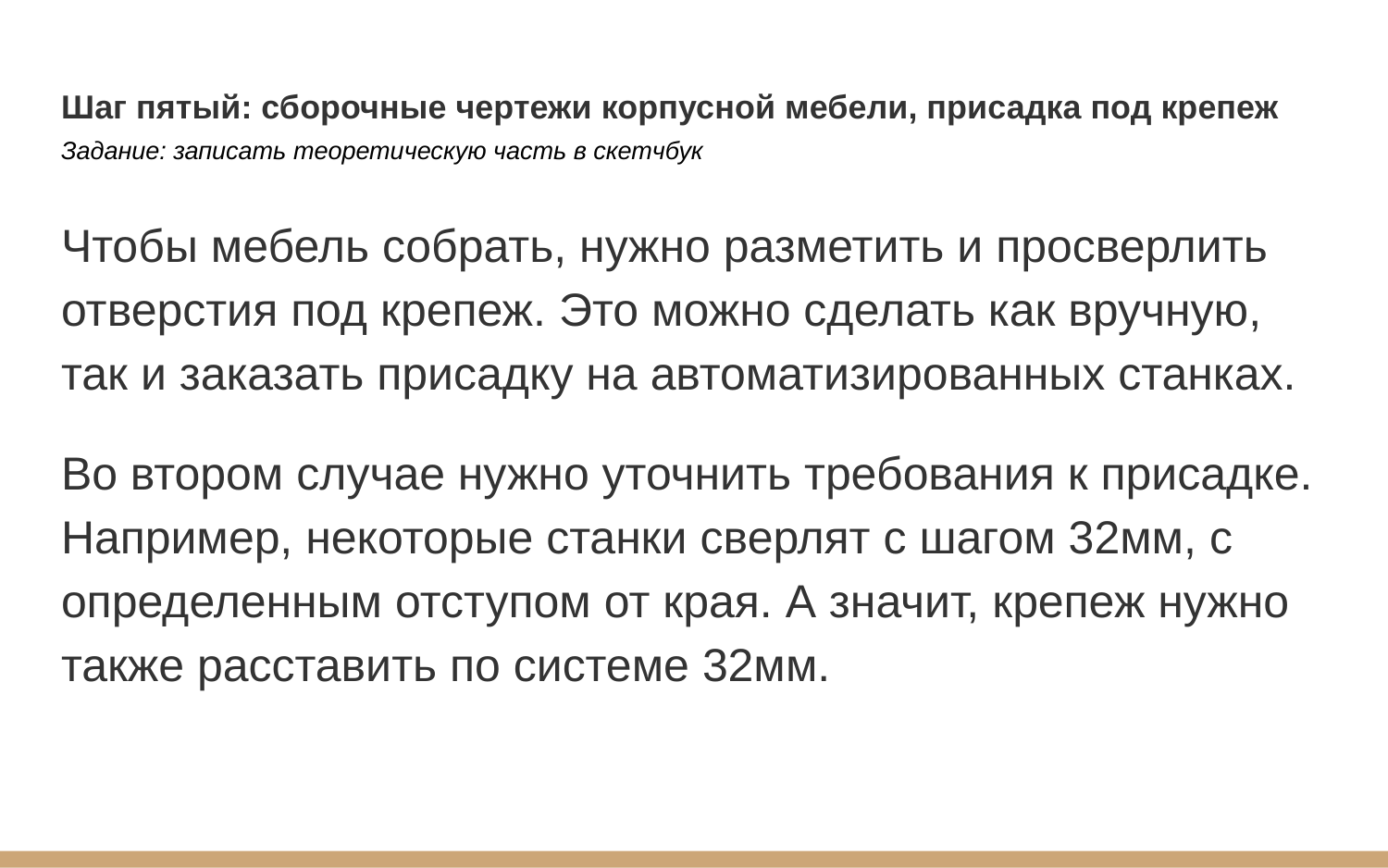

Шаг пятый: сборочные чертежи корпусной мебели, присадка под крепеж
Задание: записать теоретическую часть в скетчбук
Чтобы мебель собрать, нужно разметить и просверлить отверстия под крепеж. Это можно сделать как вручную, так и заказать присадку на автоматизированных станках.
Во втором случае нужно уточнить требования к присадке. Например, некоторые станки сверлят с шагом 32мм, с определенным отступом от края. А значит, крепеж нужно также расставить по системе 32мм.